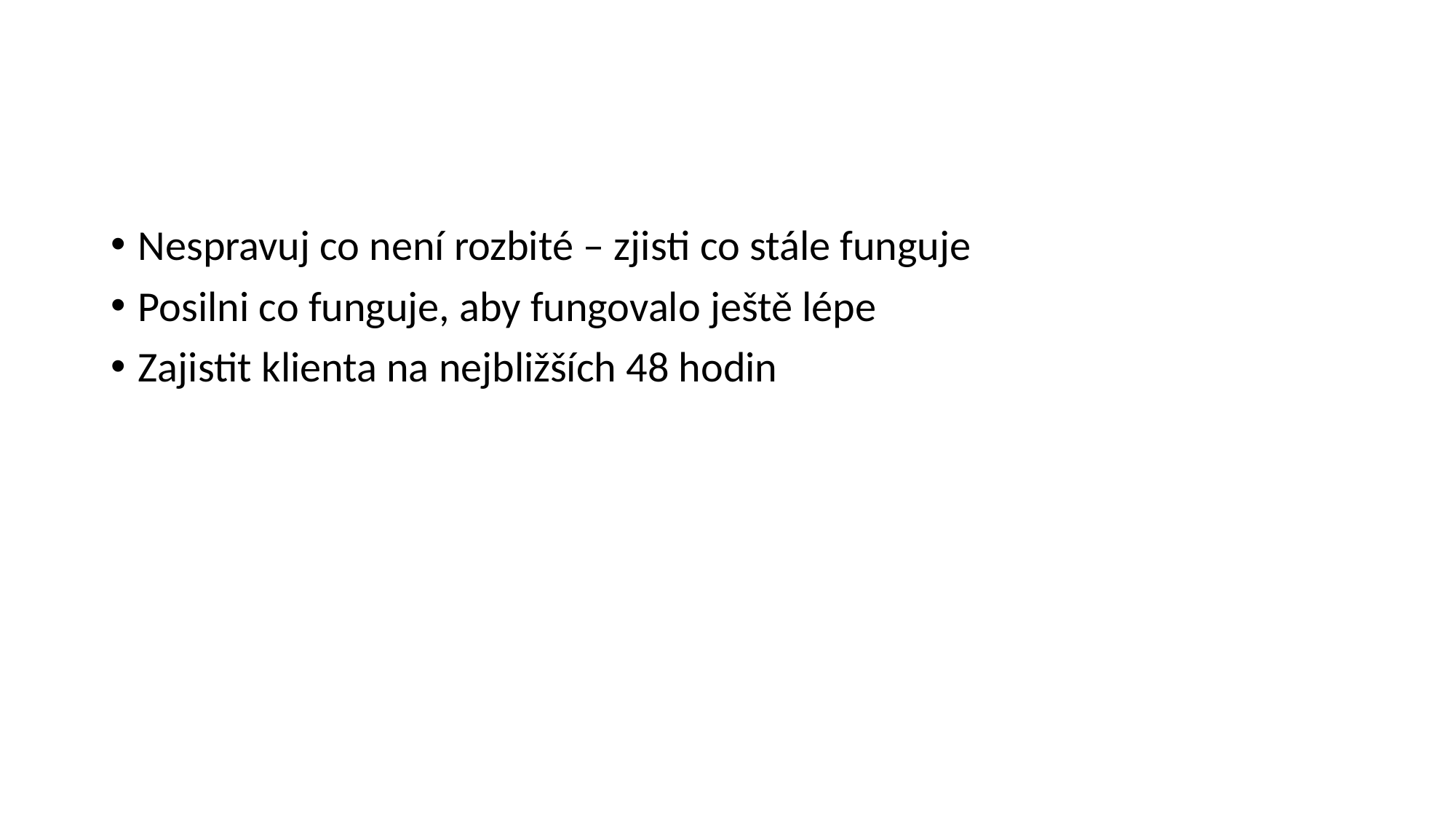

#
Nespravuj co není rozbité – zjisti co stále funguje
Posilni co funguje, aby fungovalo ještě lépe
Zajistit klienta na nejbližších 48 hodin